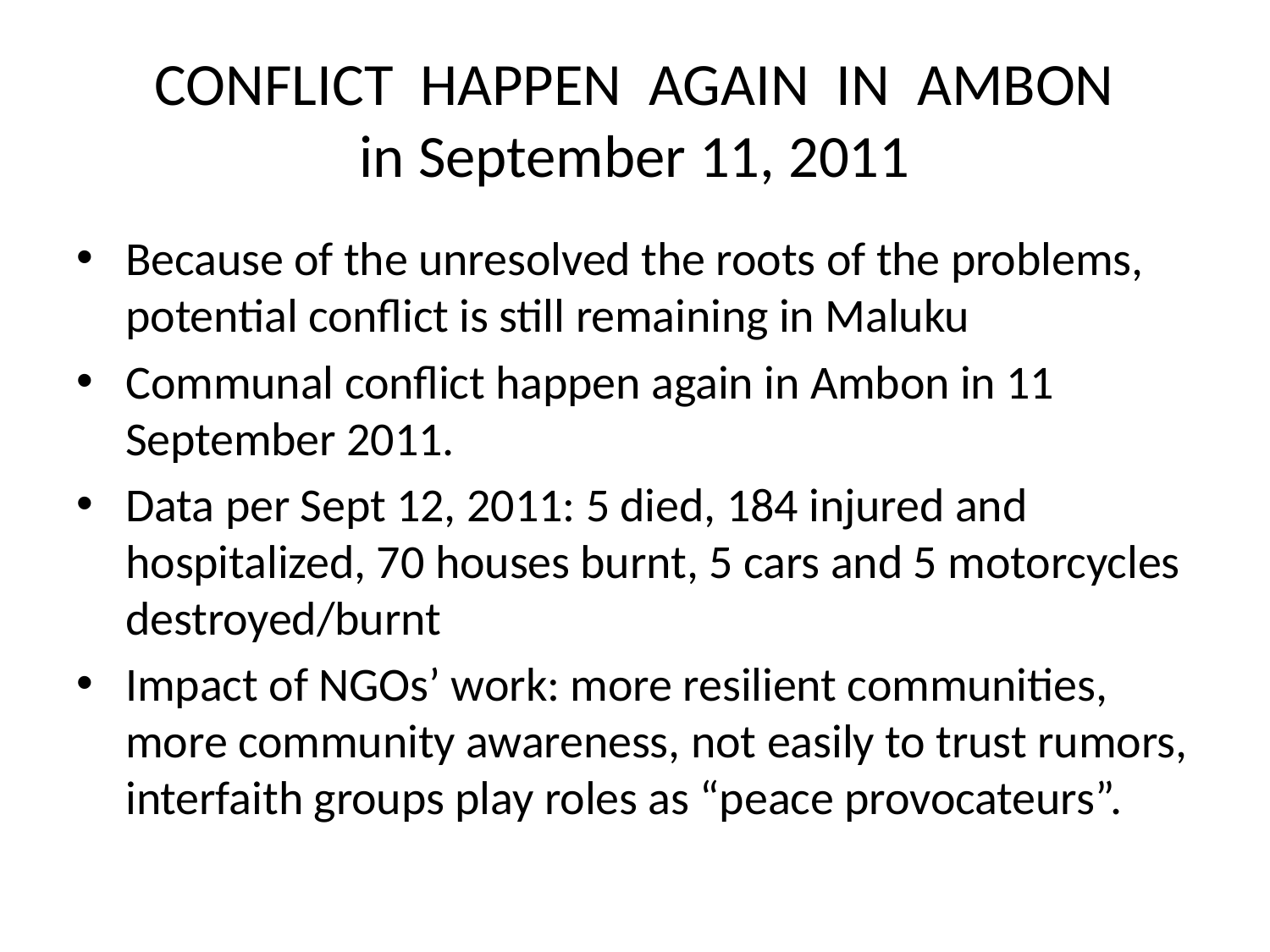

# CONFLICT  HAPPEN  AGAIN  IN  AMBON in September 11, 2011
Because of the unresolved the roots of the problems, potential conflict is still remaining in Maluku
Communal conflict happen again in Ambon in 11 September 2011.
Data per Sept 12, 2011: 5 died, 184 injured and hospitalized, 70 houses burnt, 5 cars and 5 motorcycles destroyed/burnt
Impact of NGOs’ work: more resilient communities, more community awareness, not easily to trust rumors, interfaith groups play roles as “peace provocateurs”.